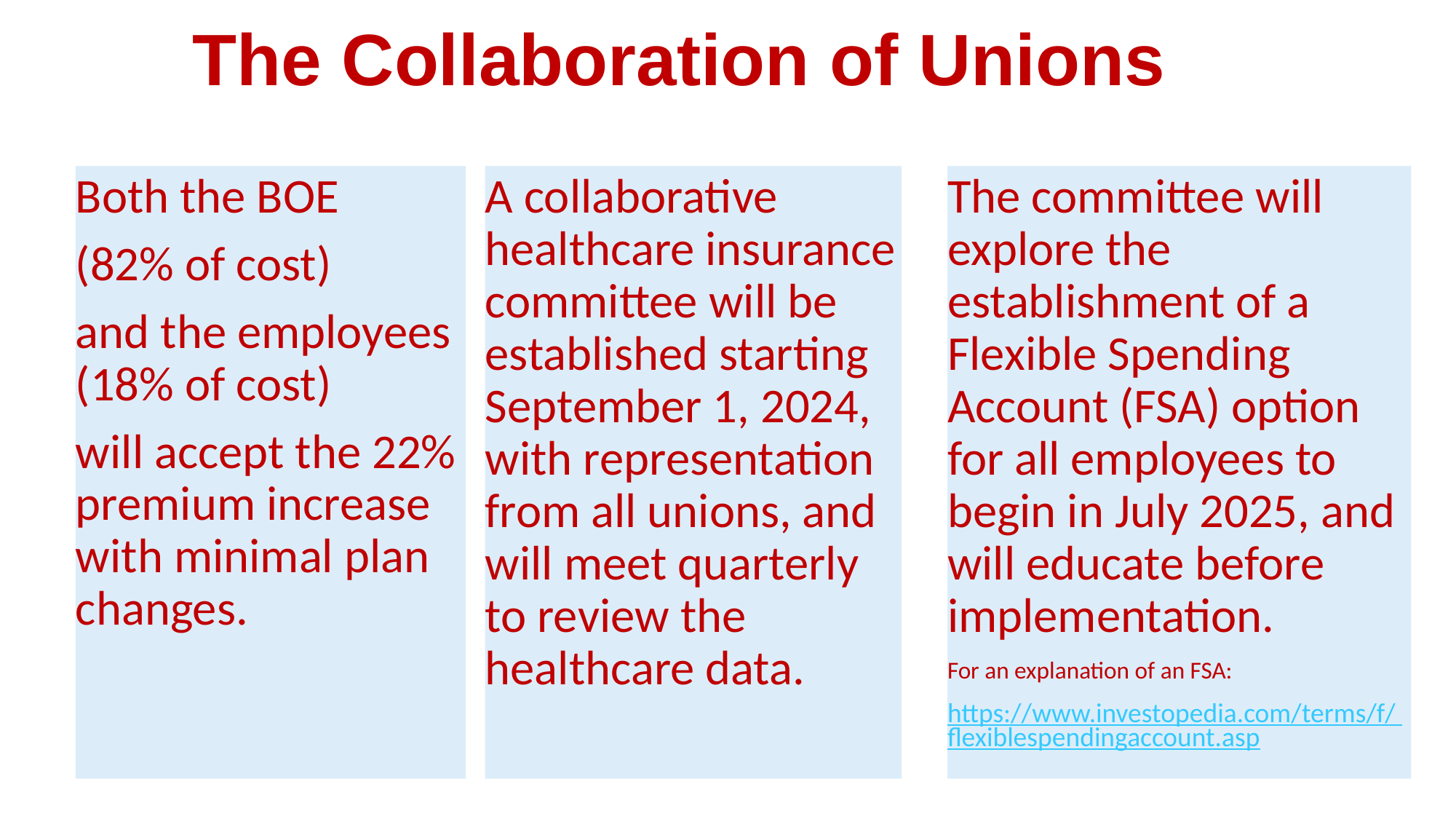

# The Collaboration of Unions
Both the BOE
(82% of cost)
and the employees (18% of cost)
will accept the 22% premium increase with minimal plan changes.
A collaborative healthcare insurance committee will be established starting September 1, 2024, with representation from all unions, and will meet quarterly to review the healthcare data.

The committee will explore the establishment of a Flexible Spending Account (FSA) option for all employees to begin in July 2025, and will educate before implementation.
For an explanation of an FSA:
https://www.investopedia.com/terms/f/ flexiblespendingaccount.asp